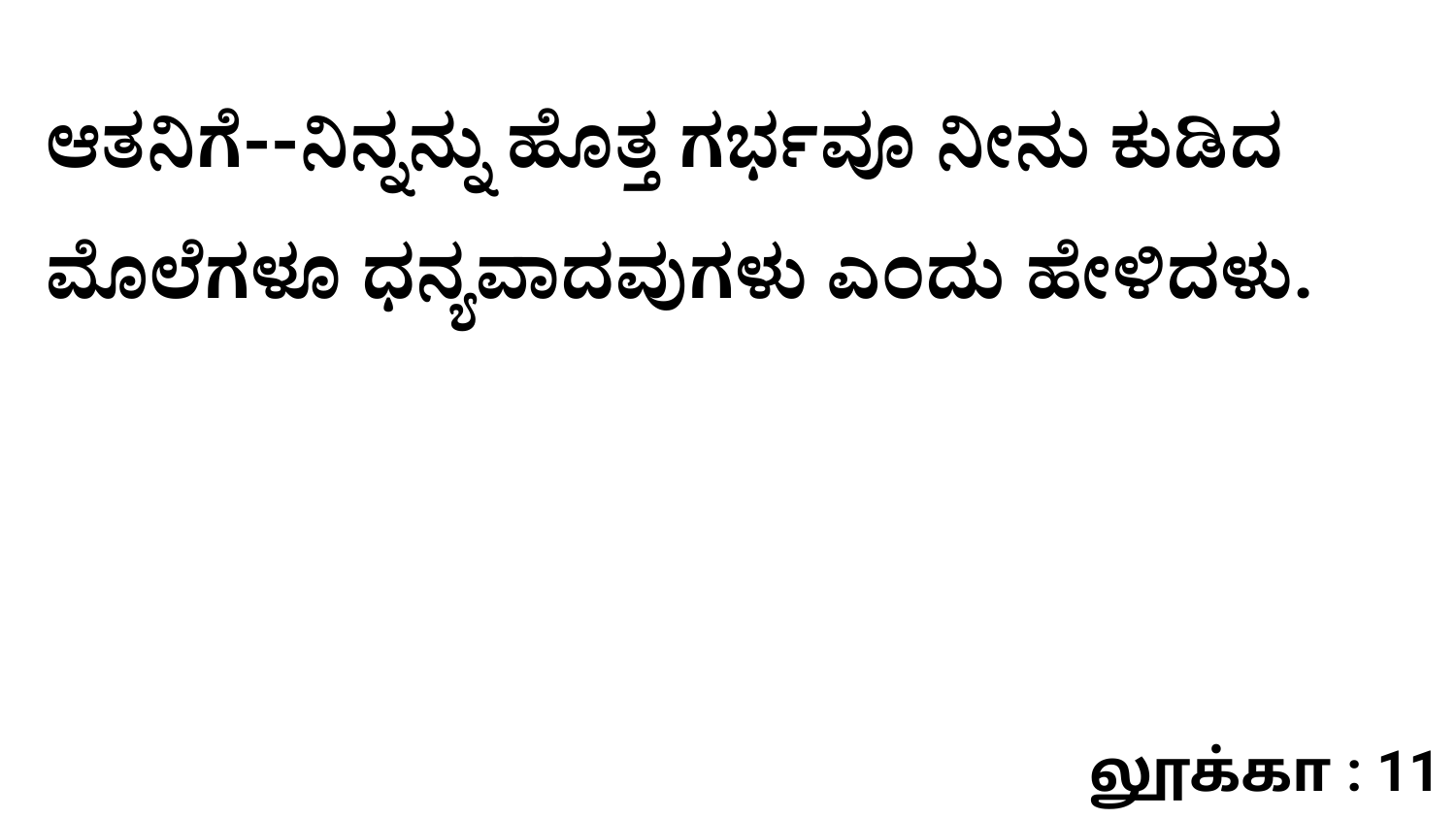

ಆತನಿಗೆ--ನಿನ್ನನ್ನು ಹೊತ್ತ ಗರ್ಭವೂ ನೀನು ಕುಡಿದ ಮೊಲೆಗಳೂ ಧನ್ಯವಾದವುಗಳು ಎಂದು ಹೇಳಿದಳು.
லூக்கா : 11